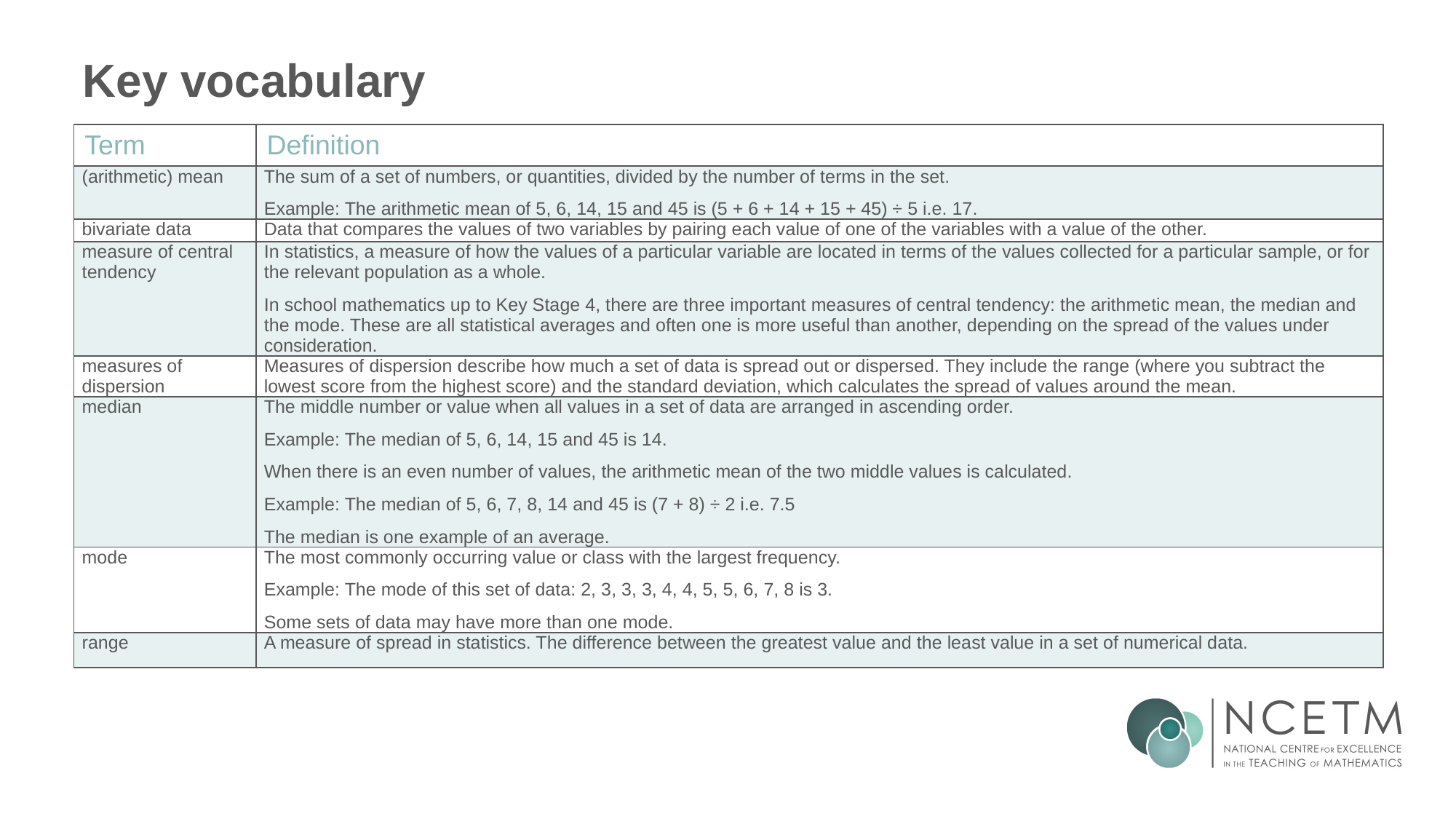

# Key vocabulary
| Term | Definition |
| --- | --- |
| (arithmetic) mean | The sum of a set of numbers, or quantities, divided by the number of terms in the set. Example: The arithmetic mean of 5, 6, 14, 15 and 45 is (5 + 6 + 14 + 15 + 45) ÷ 5 i.e. 17. |
| bivariate data | Data that compares the values of two variables by pairing each value of one of the variables with a value of the other. |
| measure of central tendency | In statistics, a measure of how the values of a particular variable are located in terms of the values collected for a particular sample, or for the relevant population as a whole. In school mathematics up to Key Stage 4, there are three important measures of central tendency: the arithmetic mean, the median and the mode. These are all statistical averages and often one is more useful than another, depending on the spread of the values under consideration. |
| measures of dispersion | Measures of dispersion describe how much a set of data is spread out or dispersed. They include the range (where you subtract the lowest score from the highest score) and the standard deviation, which calculates the spread of values around the mean. |
| median | The middle number or value when all values in a set of data are arranged in ascending order. Example: The median of 5, 6, 14, 15 and 45 is 14. When there is an even number of values, the arithmetic mean of the two middle values is calculated. Example: The median of 5, 6, 7, 8, 14 and 45 is (7 + 8) ÷ 2 i.e. 7.5 The median is one example of an average. |
| mode | The most commonly occurring value or class with the largest frequency. Example: The mode of this set of data: 2, 3, 3, 3, 4, 4, 5, 5, 6, 7, 8 is 3. Some sets of data may have more than one mode. |
| range | A measure of spread in statistics. The difference between the greatest value and the least value in a set of numerical data. |